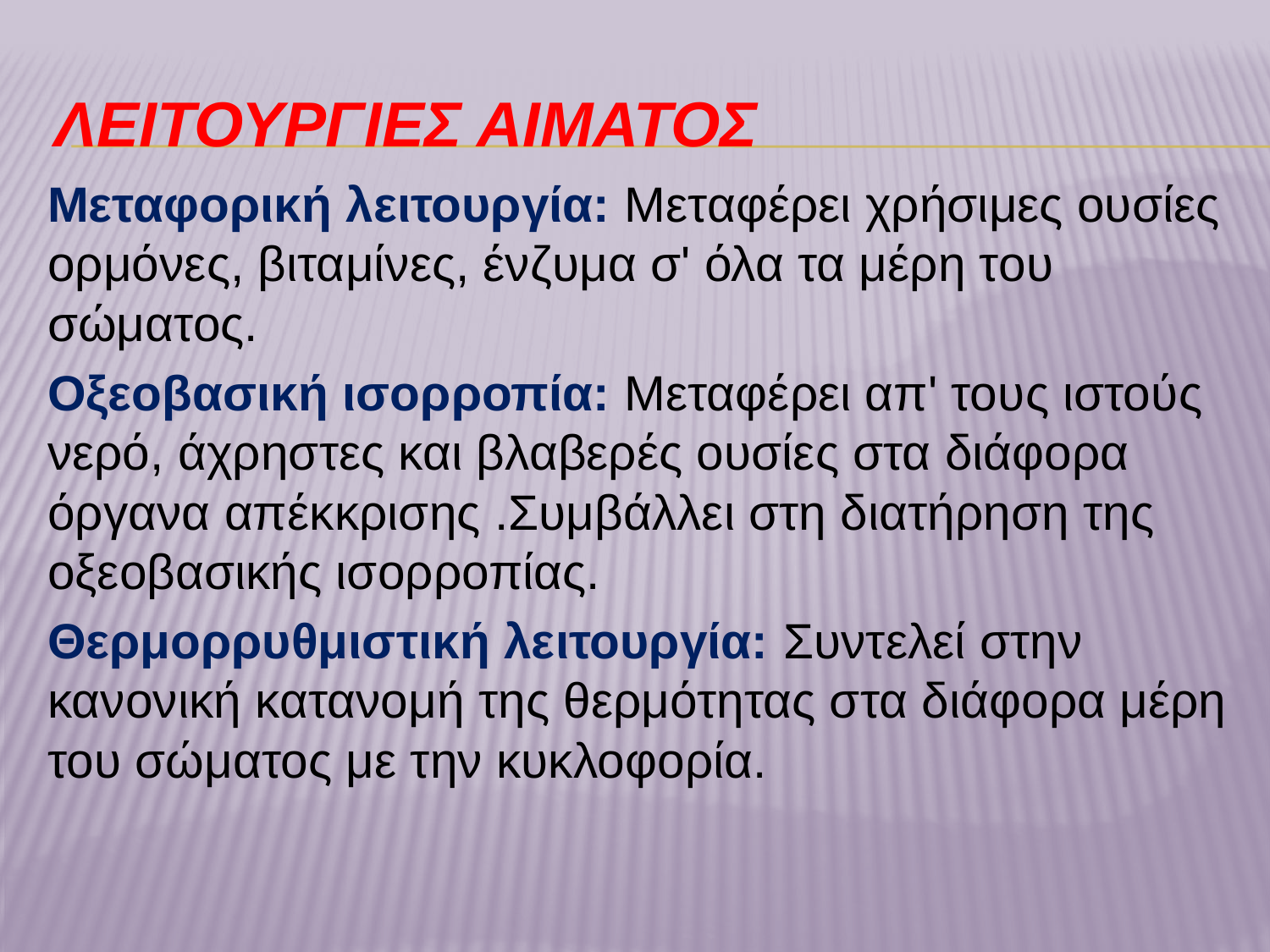

# ΛΕΙΤΟΥΡΓΙΕΣ ΑΙΜΑΤΟΣ
Μεταφορική λειτουργία: Μεταφέρει χρήσιμες ουσίες ορμόνες, βιταμίνες, ένζυμα σ' όλα τα μέρη του σώματος.
Οξεοβασική ισορροπία: Μεταφέρει απ' τους ιστούς νερό, άχρηστες και βλαβερές ουσίες στα διάφορα όργανα απέκκρισης .Συμβάλλει στη διατήρηση της οξεοβασικής ισορροπίας.
Θερμορρυθμιστική λειτουργία: Συντελεί στην κανονική κατανομή της θερμότητας στα διάφορα μέρη του σώματος με την κυκλοφορία.